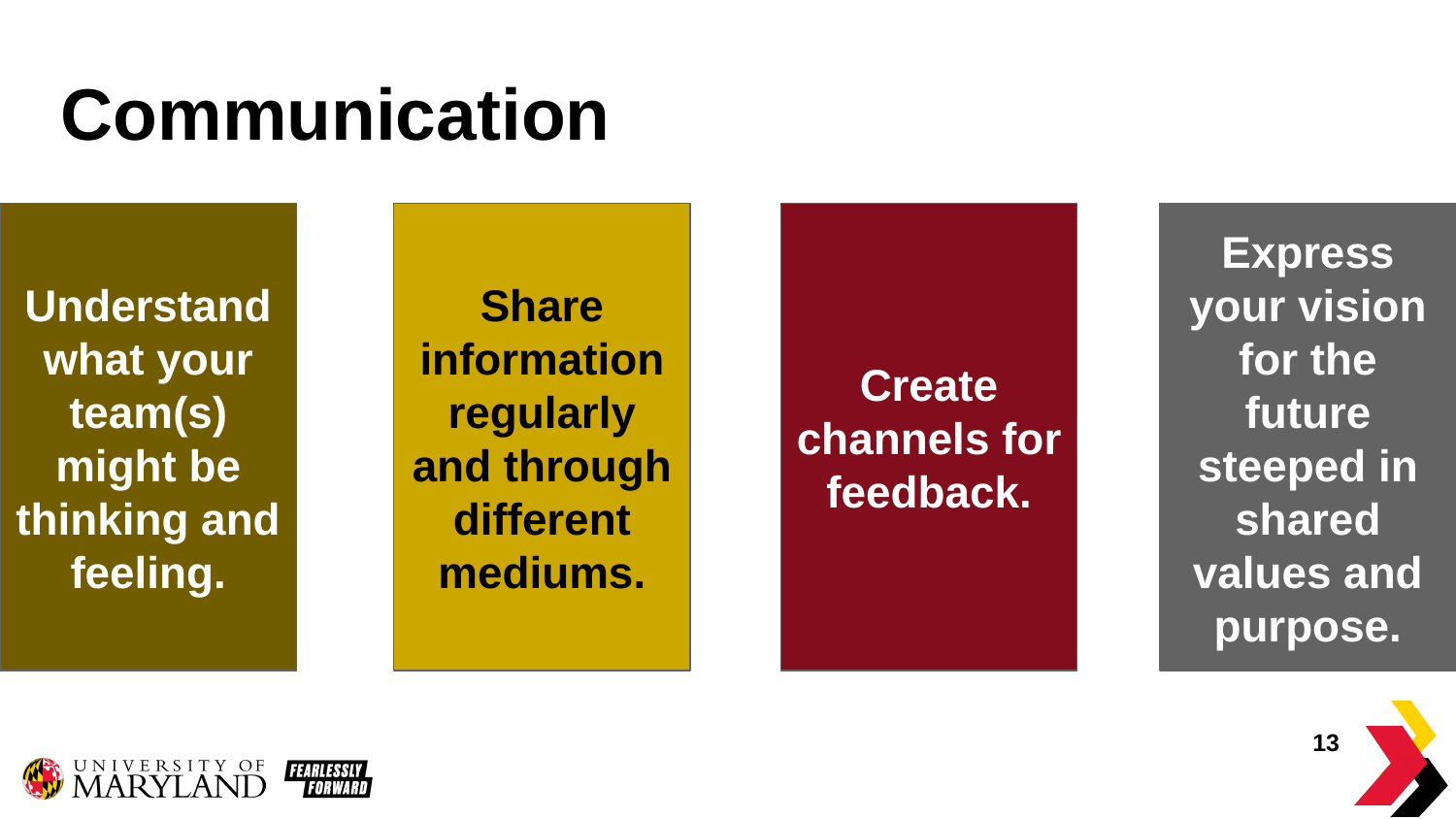

# Communication
Express your vision for the future steeped in shared values and purpose.
Understand what your team(s) might be thinking and feeling.
Share information regularly and through different mediums.
Create channels for feedback.
13